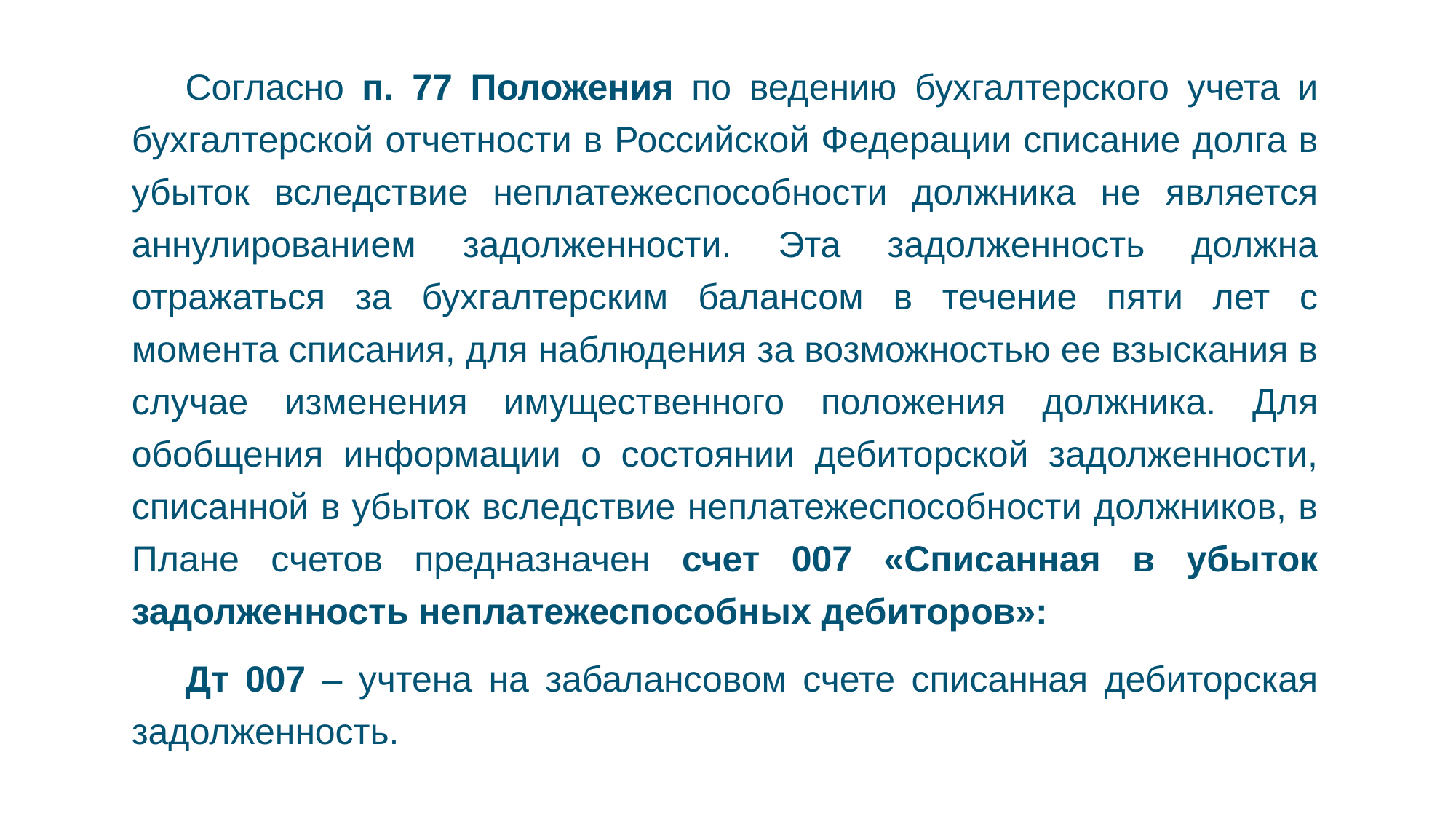

Согласно п. 77 Положения по ведению бухгалтерского учета и бухгалтерской отчетности в Российской Федерации списание долга в убыток вследствие неплатежеспособности должника не является аннулированием задолженности. Эта задолженность должна отражаться за бухгалтерским балансом в течение пяти лет с момента списания, для наблюдения за возможностью ее взыскания в случае изменения имущественного положения должника. Для обобщения информации о состоянии дебиторской задолженности, списанной в убыток вследствие неплатежеспособности должников, в Плане счетов предназначен счет 007 «Списанная в убыток задолженность неплатежеспособных дебиторов»:
Дт 007 – учтена на забалансовом счете списанная дебиторская задолженность.